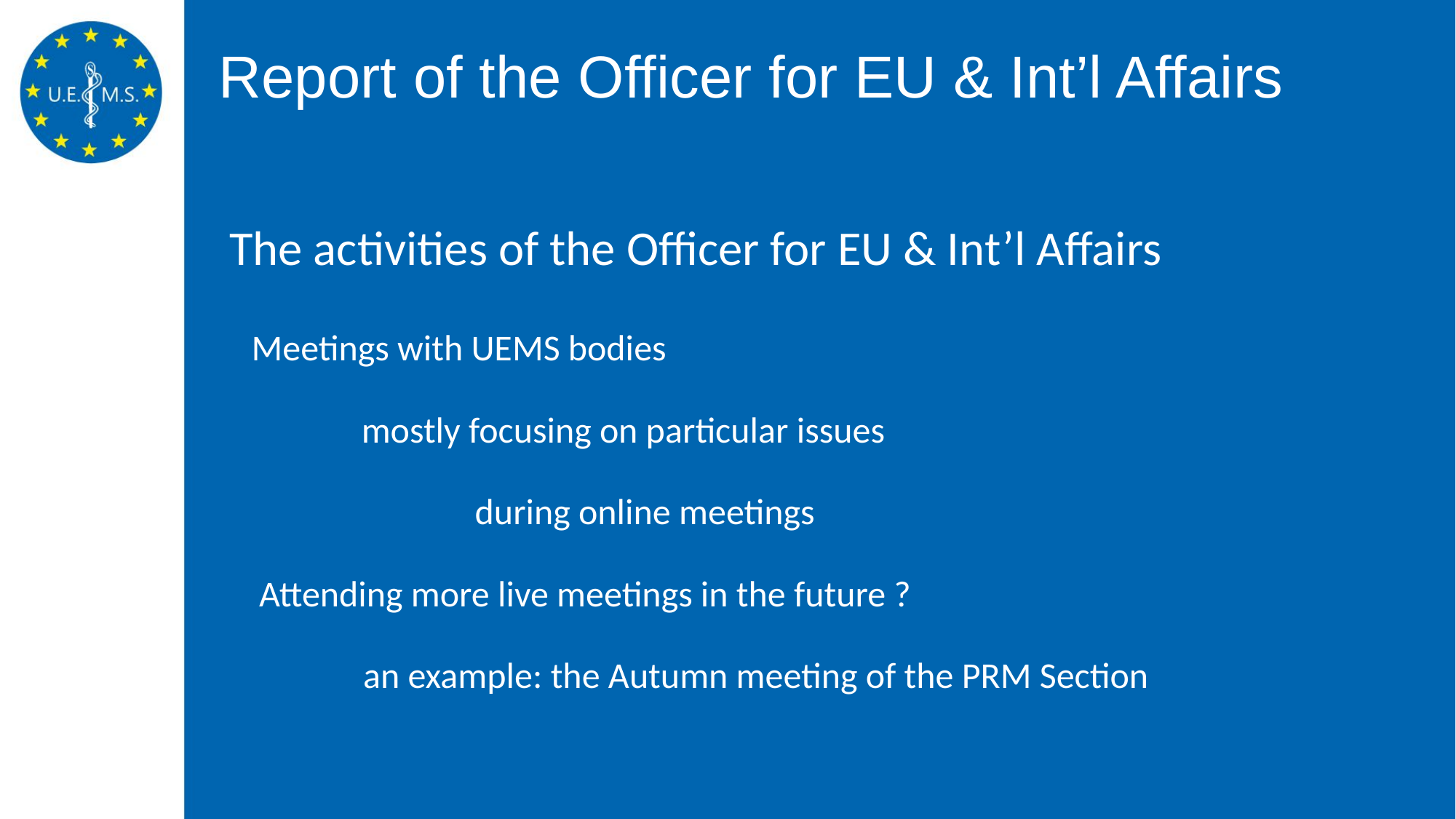

# Report of the Officer for EU & Int’l Affairs
 The activities of the Officer for EU & Int’l Affairs
Meetings with UEMS bodies
	mostly focusing on particular issues
		during online meetings
Attending more live meetings in the future ?
	an example: the Autumn meeting of the PRM Section